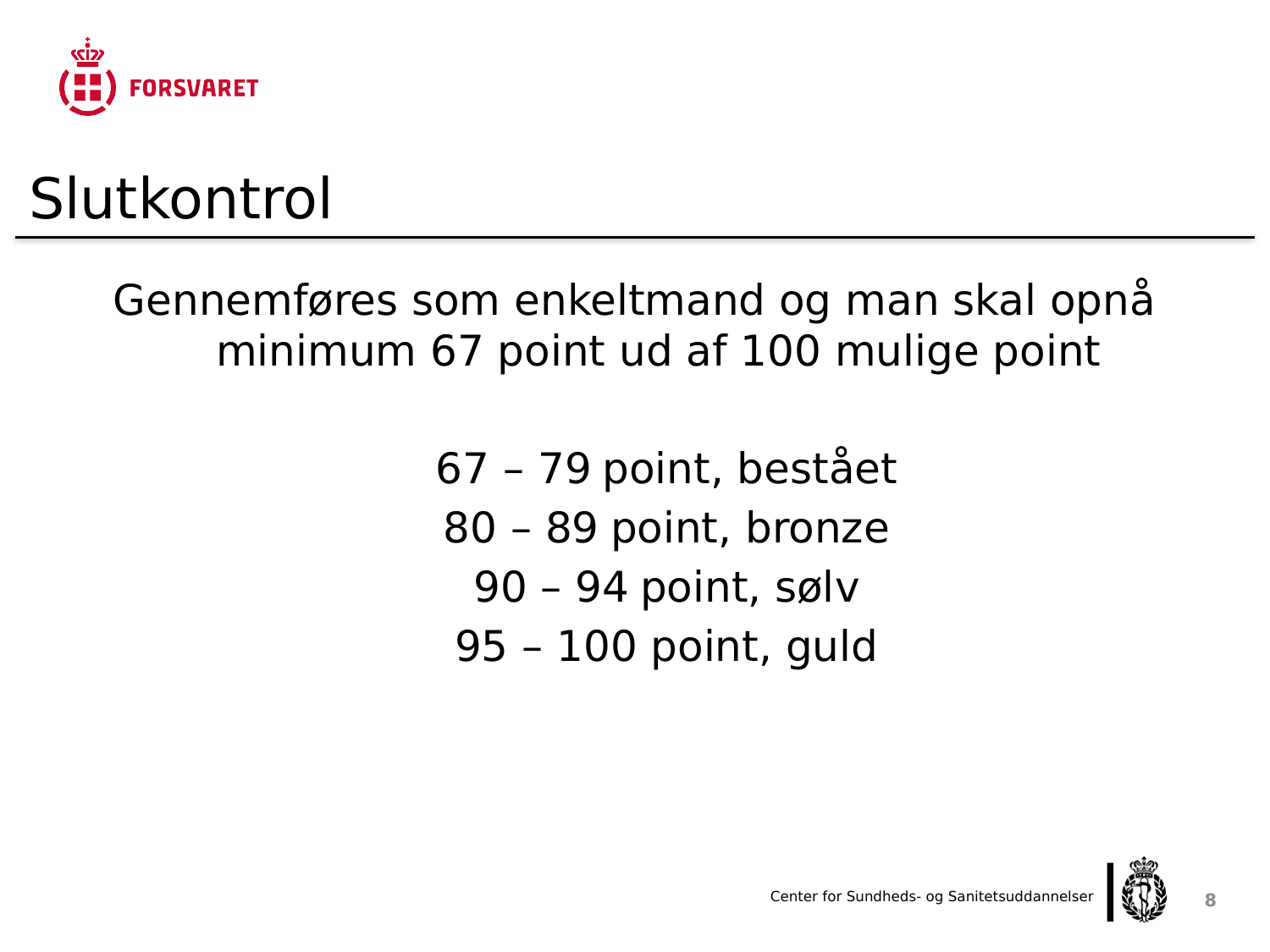

Slutkontrol
Gennemføres som enkeltmand og man skal opnå minimum 67 point ud af 100 mulige point

67 – 79	point, bestået
80 – 89	point, bronze
90 – 94	point, sølv
95 – 100 point, guld